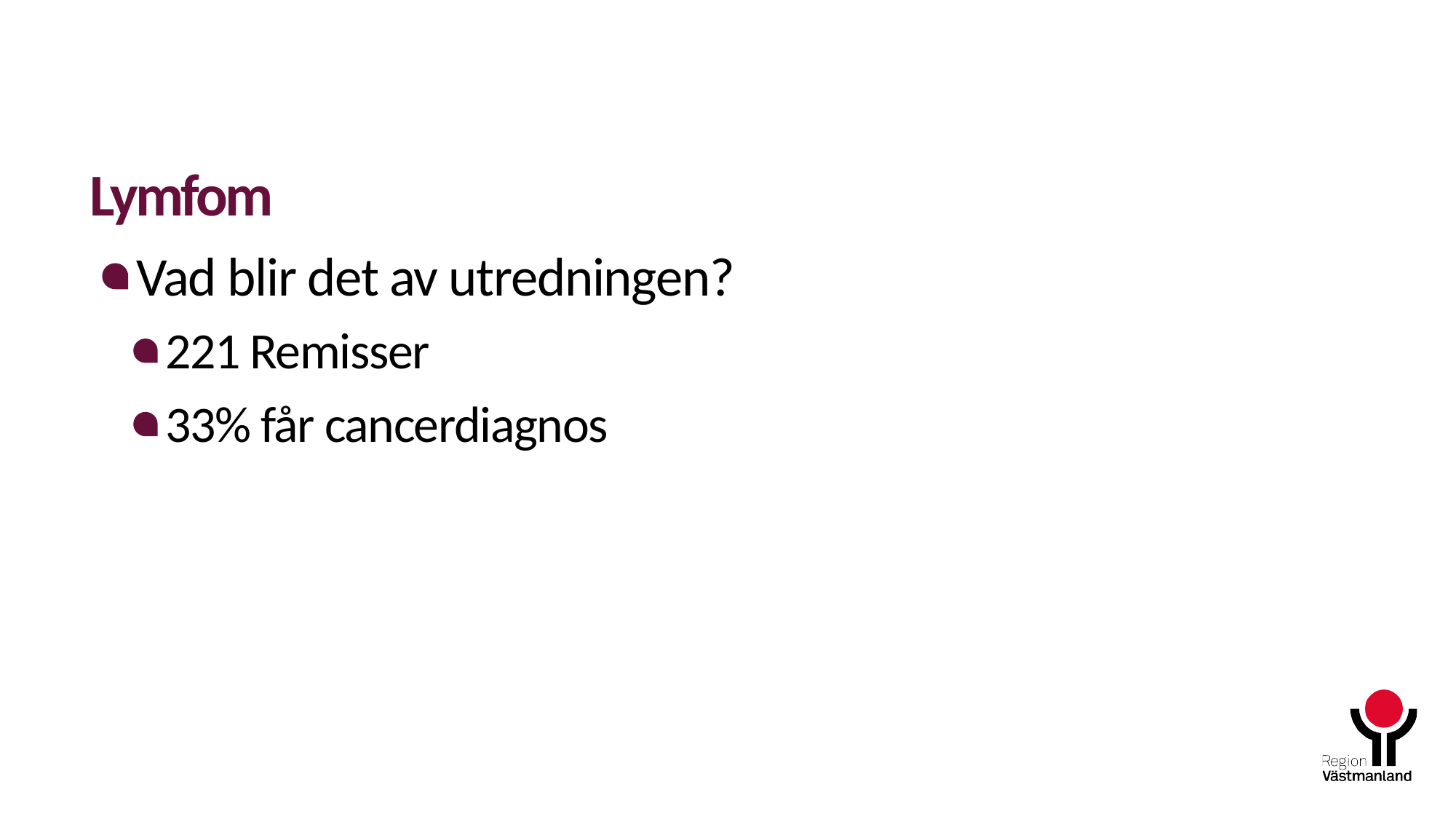

# Lymfom
Vad blir det av utredningen?
221 Remisser
33% får cancerdiagnos